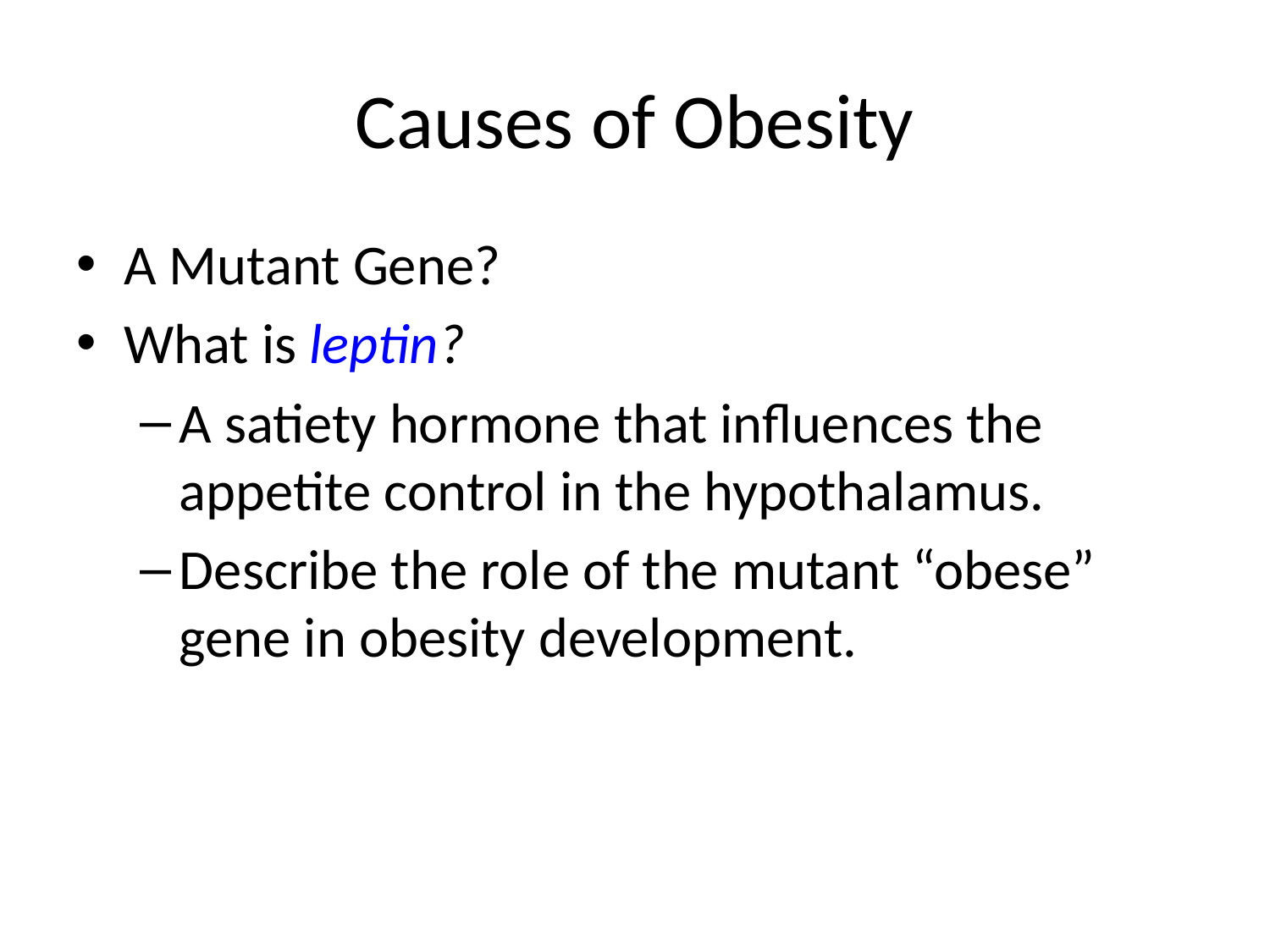

# Causes of Obesity
A Mutant Gene?
What is leptin?
A satiety hormone that influences the appetite control in the hypothalamus.
Describe the role of the mutant “obese” gene in obesity development.